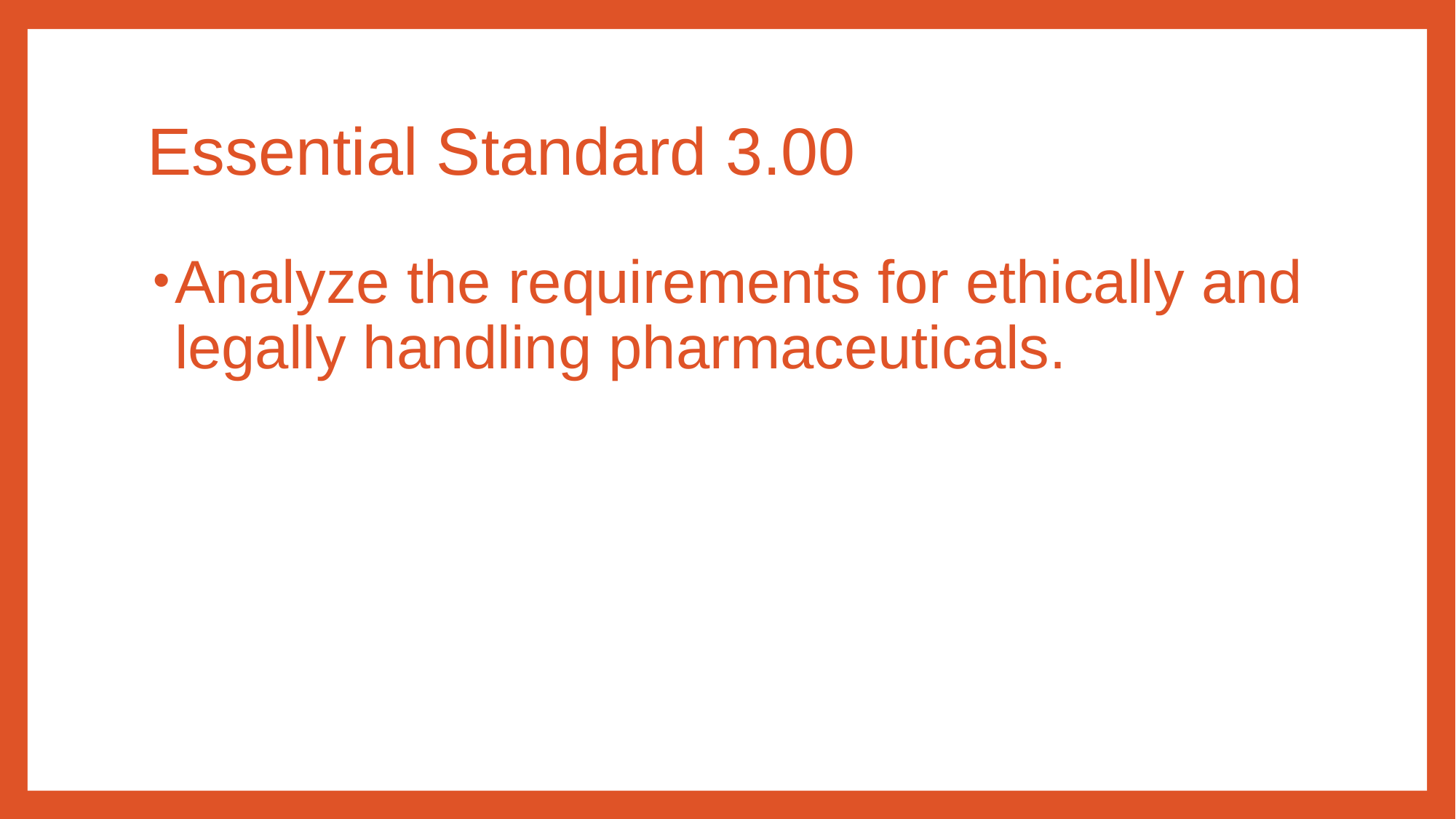

# Essential Standard 3.00
Analyze the requirements for ethically and legally handling pharmaceuticals.